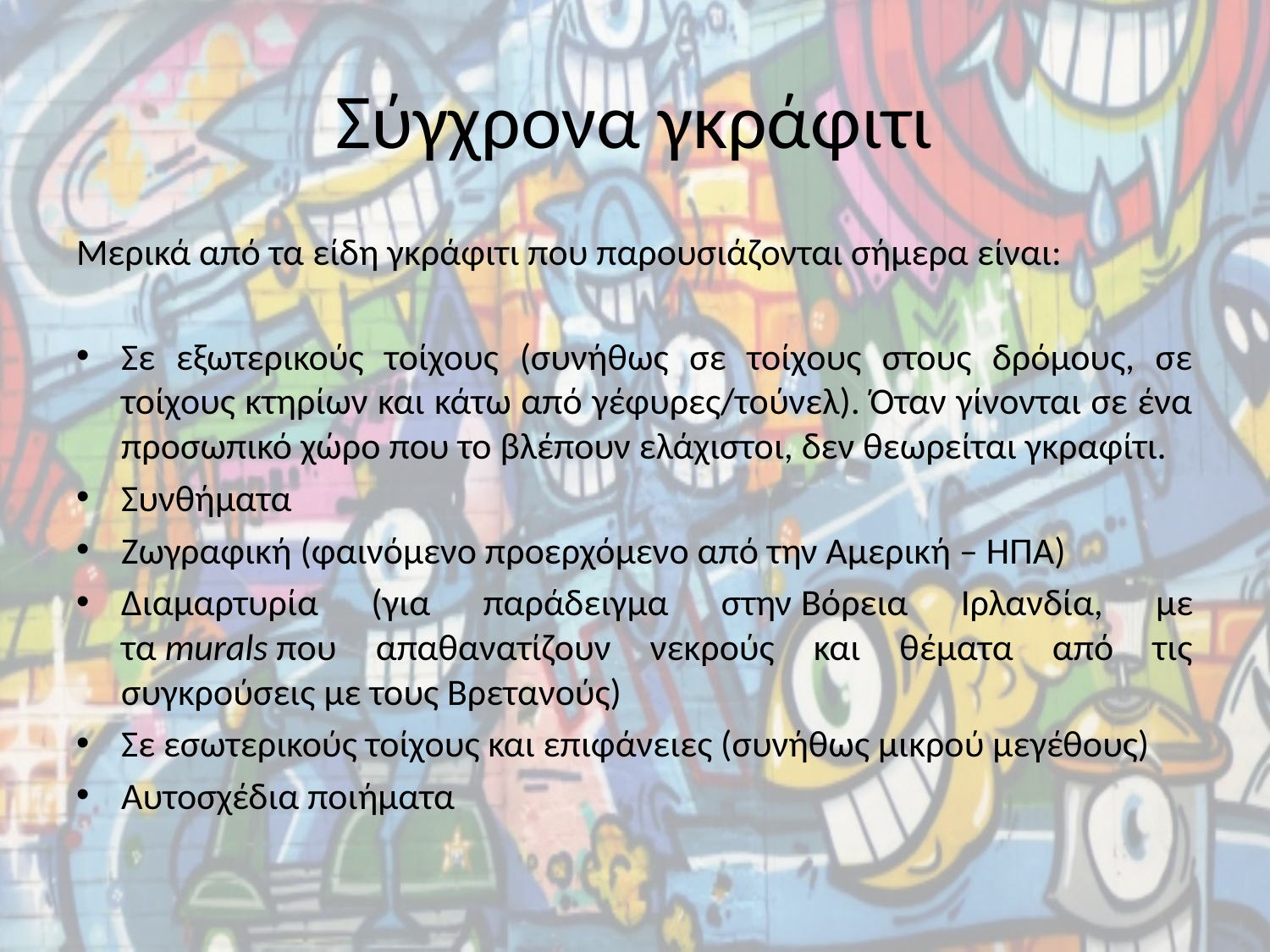

# Σύγχρονα γκράφιτι
Μερικά από τα είδη γκράφιτι που παρουσιάζονται σήμερα είναι:

Σε εξωτερικούς τοίχους (συνήθως σε τοίχους στους δρόμους, σε τοίχους κτηρίων και κάτω από γέφυρες/τούνελ). Όταν γίνονται σε ένα προσωπικό χώρο που το βλέπουν ελάχιστοι, δεν θεωρείται γκραφίτι.
Συνθήματα
Ζωγραφική (φαινόμενο προερχόμενο από την Αμερική – ΗΠΑ)
Διαμαρτυρία (για παράδειγμα στην Βόρεια Ιρλανδία, με τα murals που απαθανατίζουν νεκρούς και θέματα από τις συγκρούσεις με τους Βρετανούς)
Σε εσωτερικούς τοίχους και επιφάνειες (συνήθως μικρού μεγέθους)
Αυτοσχέδια ποιήματα